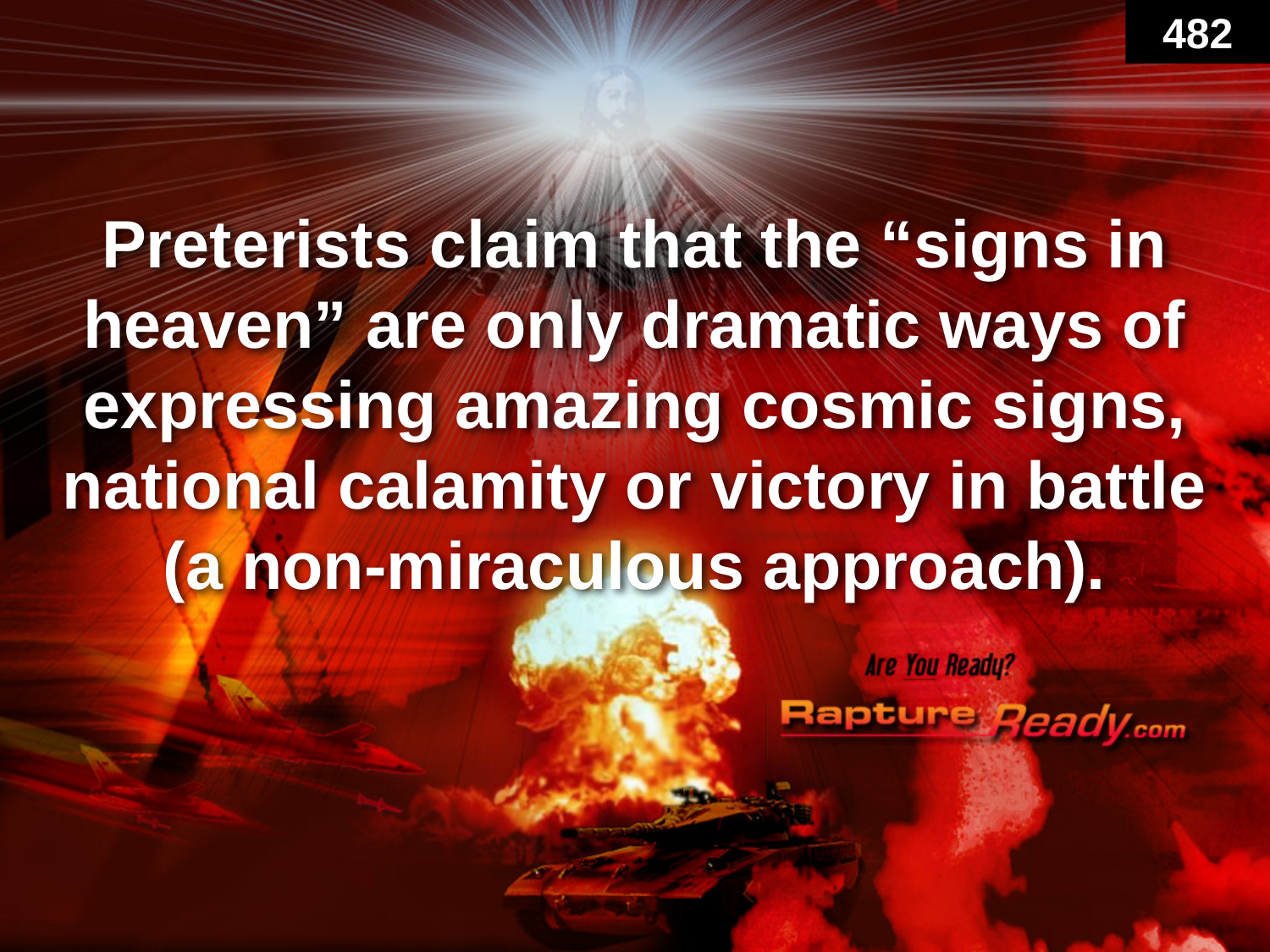

482
# Preterists claim that the “signs in heaven” are only dramatic ways of expressing amazing cosmic signs, national calamity or victory in battle (a non-miraculous approach).